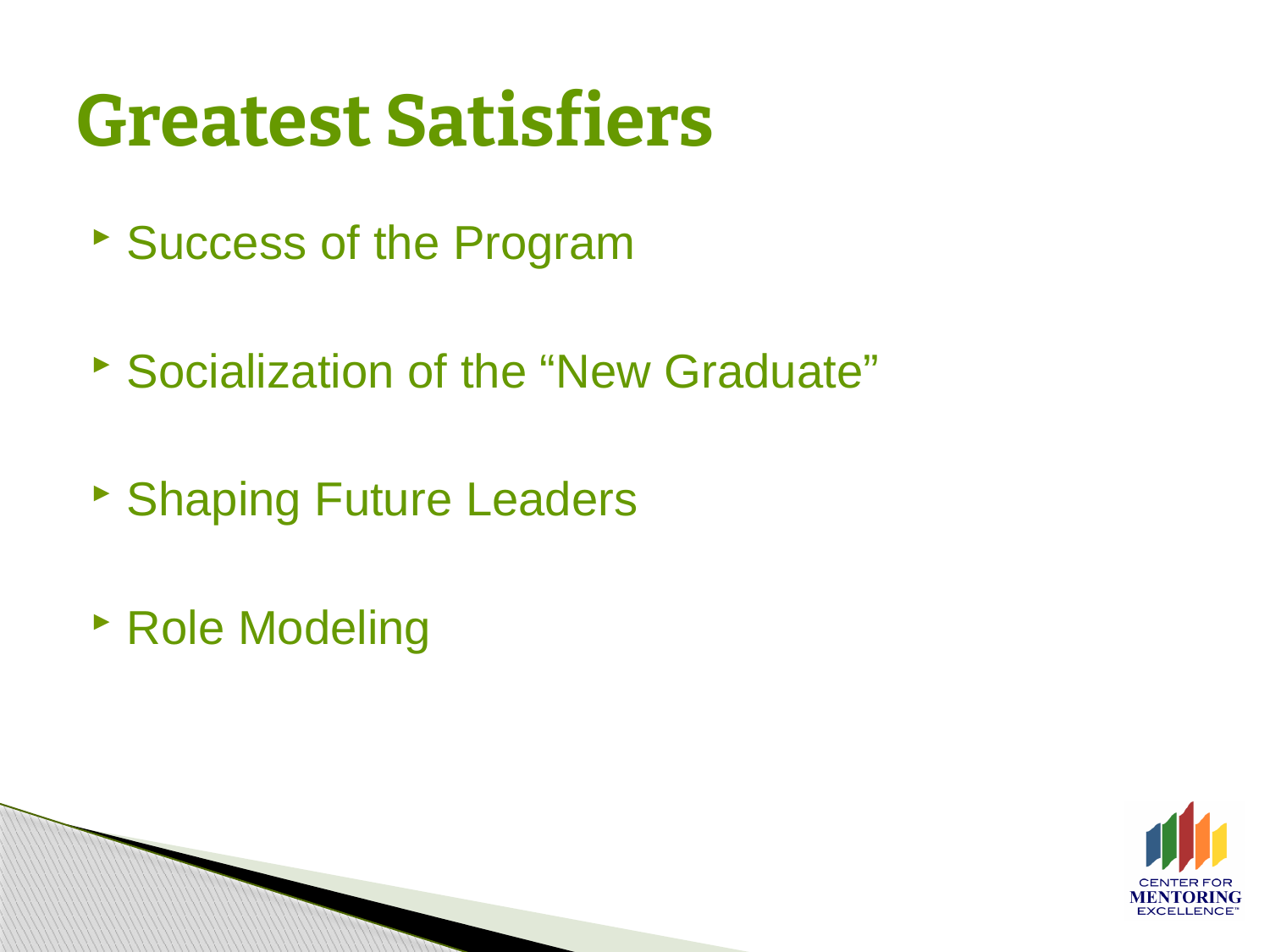

# Greatest Satisfiers
Success of the Program

Socialization of the “New Graduate”

Shaping Future Leaders

Role Modeling